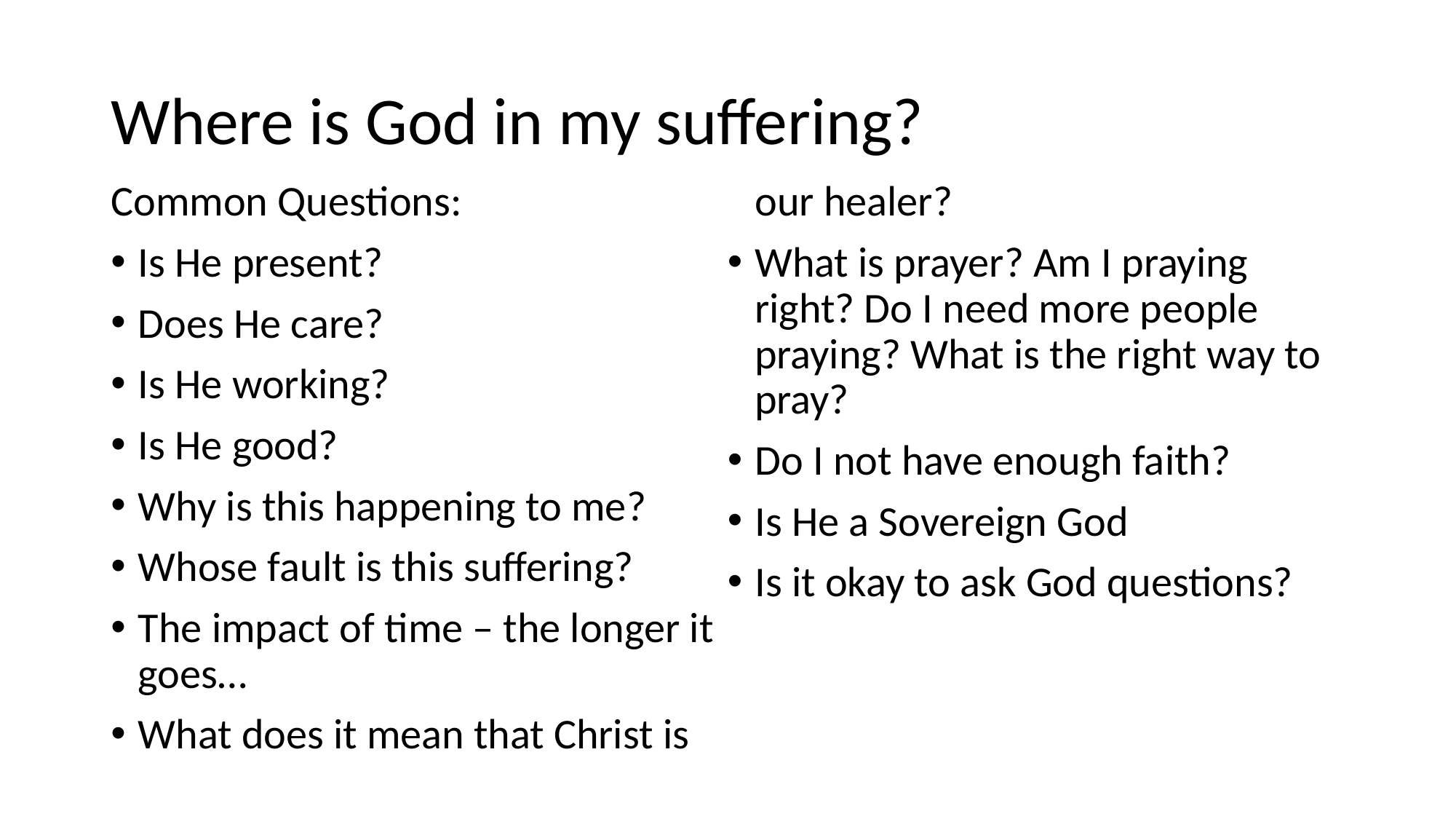

# Where is God in my suffering?
Common Questions:
Is He present?
Does He care?
Is He working?
Is He good?
Why is this happening to me?
Whose fault is this suffering?
The impact of time – the longer it goes…
What does it mean that Christ is our healer?
What is prayer? Am I praying right? Do I need more people praying? What is the right way to pray?
Do I not have enough faith?
Is He a Sovereign God
Is it okay to ask God questions?